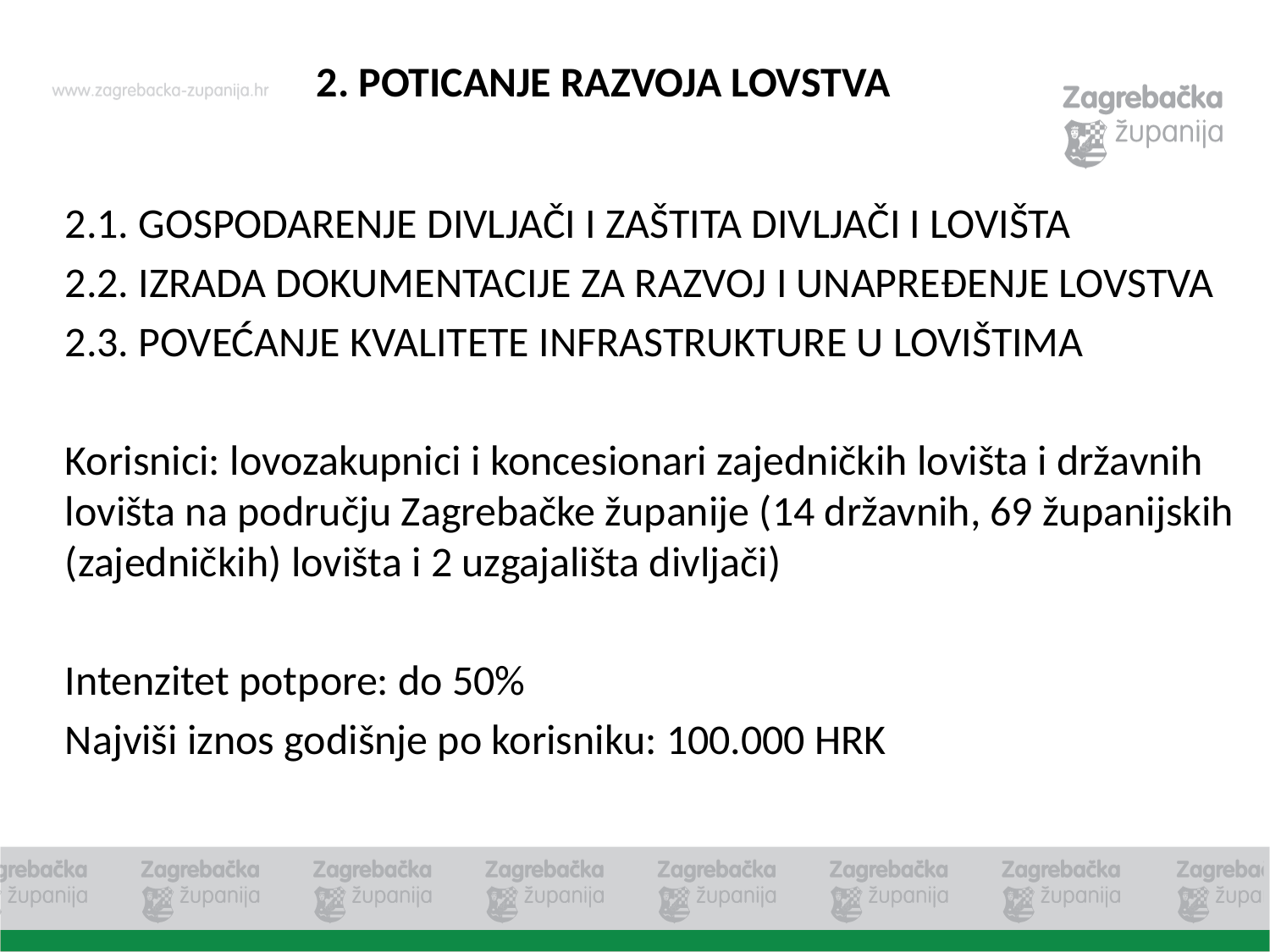

2. POTICANJE RAZVOJA LOVSTVA
2.1. GOSPODARENJE DIVLJAČI I ZAŠTITA DIVLJAČI I LOVIŠTA
2.2. IZRADA DOKUMENTACIJE ZA RAZVOJ I UNAPREĐENJE LOVSTVA
2.3. POVEĆANJE KVALITETE INFRASTRUKTURE U LOVIŠTIMA

Korisnici: lovozakupnici i koncesionari zajedničkih lovišta i državnih lovišta na području Zagrebačke županije (14 državnih, 69 županijskih (zajedničkih) lovišta i 2 uzgajališta divljači)

Intenzitet potpore: do 50%
Najviši iznos godišnje po korisniku: 100.000 HRK